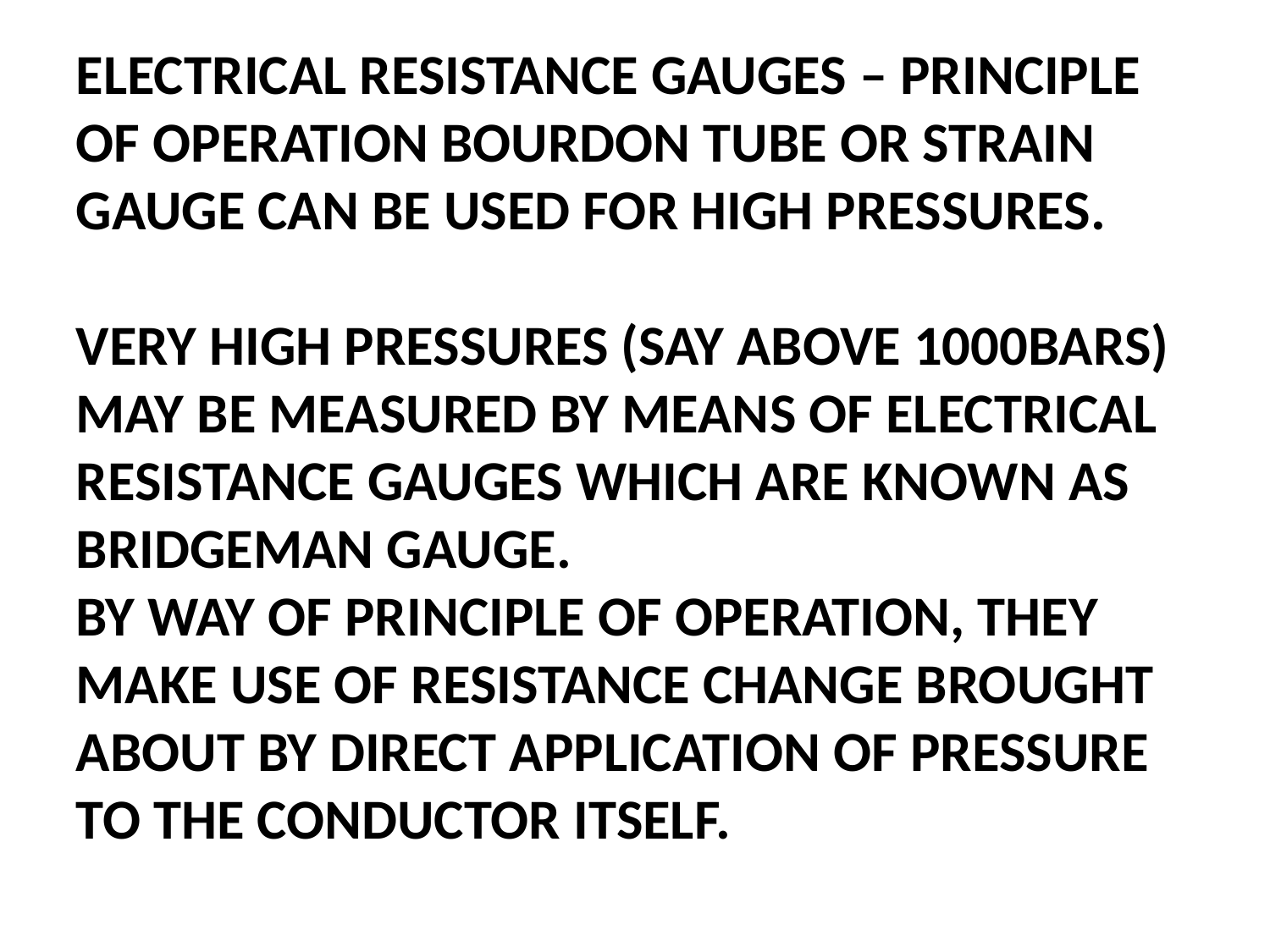

ELECTRICAL RESISTANCE GAUGES – PRINCIPLE OF OPERATION BOURDON TUBE OR STRAIN GAUGE CAN BE USED FOR HIGH PRESSURES.

VERY HIGH PRESSURES (SAY ABOVE 1000BARS) MAY BE MEASURED BY MEANS OF ELECTRICAL RESISTANCE GAUGES WHICH ARE KNOWN AS BRIDGEMAN GAUGE.
BY WAY OF PRINCIPLE OF OPERATION, THEY MAKE USE OF RESISTANCE CHANGE BROUGHT ABOUT BY DIRECT APPLICATION OF PRESSURE TO THE CONDUCTOR ITSELF.